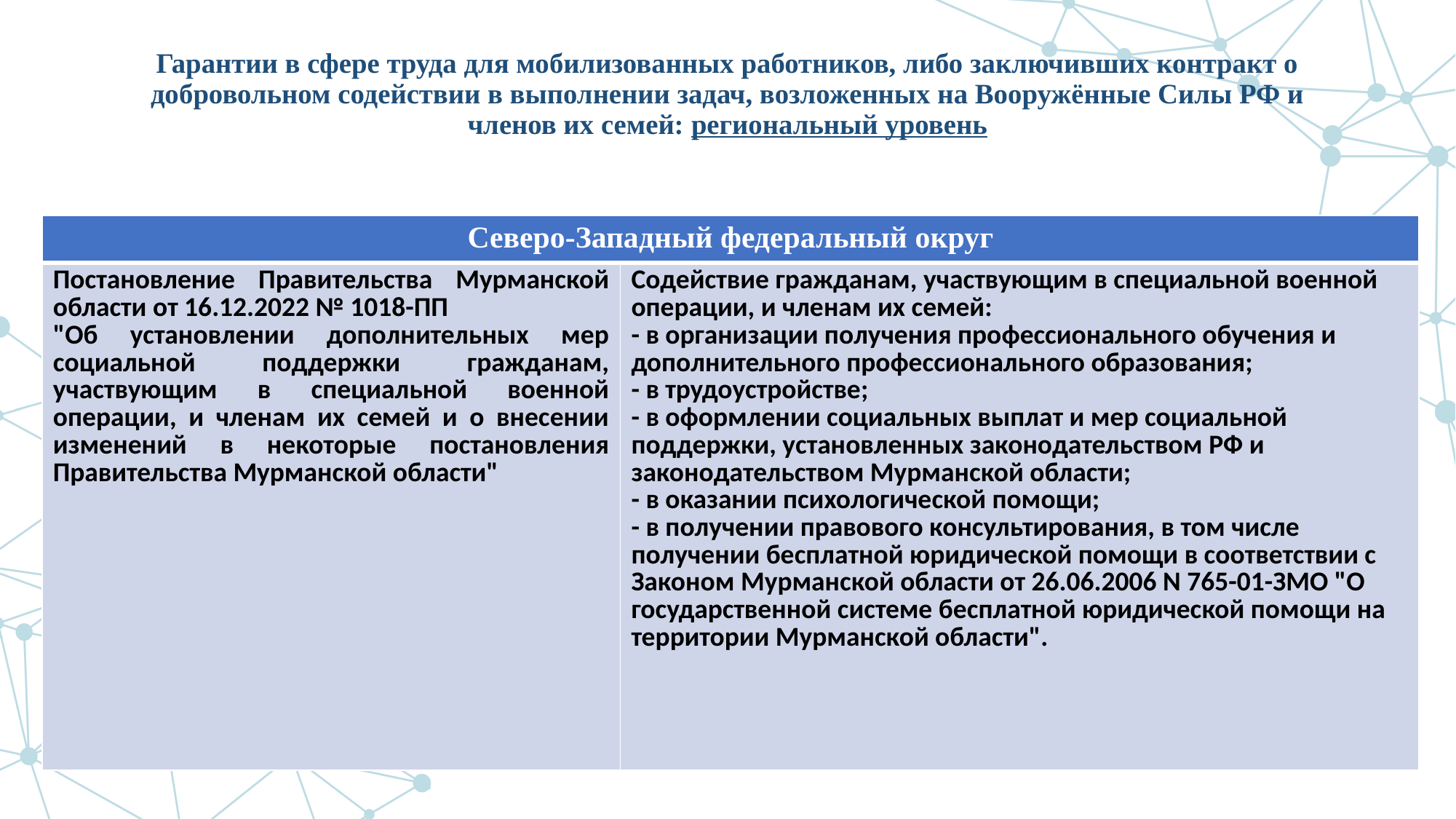

# Гарантии в сфере труда для мобилизованных работников, либо заключивших контракт о добровольном содействии в выполнении задач, возложенных на Вооружённые Силы РФ и членов их семей: региональный уровень
| Северо-Западный федеральный округ |  |
| --- | --- |
| Постановление Правительства Мурманской области от 16.12.2022 № 1018-ПП "Об установлении дополнительных мер социальной поддержки гражданам, участвующим в специальной военной операции, и членам их семей и о внесении изменений в некоторые постановления Правительства Мурманской области" | Содействие гражданам, участвующим в специальной военной операции, и членам их семей: - в организации получения профессионального обучения и дополнительного профессионального образования; - в трудоустройстве; - в оформлении социальных выплат и мер социальной поддержки, установленных законодательством РФ и законодательством Мурманской области; - в оказании психологической помощи; - в получении правового консультирования, в том числе получении бесплатной юридической помощи в соответствии с Законом Мурманской области от 26.06.2006 N 765-01-ЗМО "О государственной системе бесплатной юридической помощи на территории Мурманской области". |